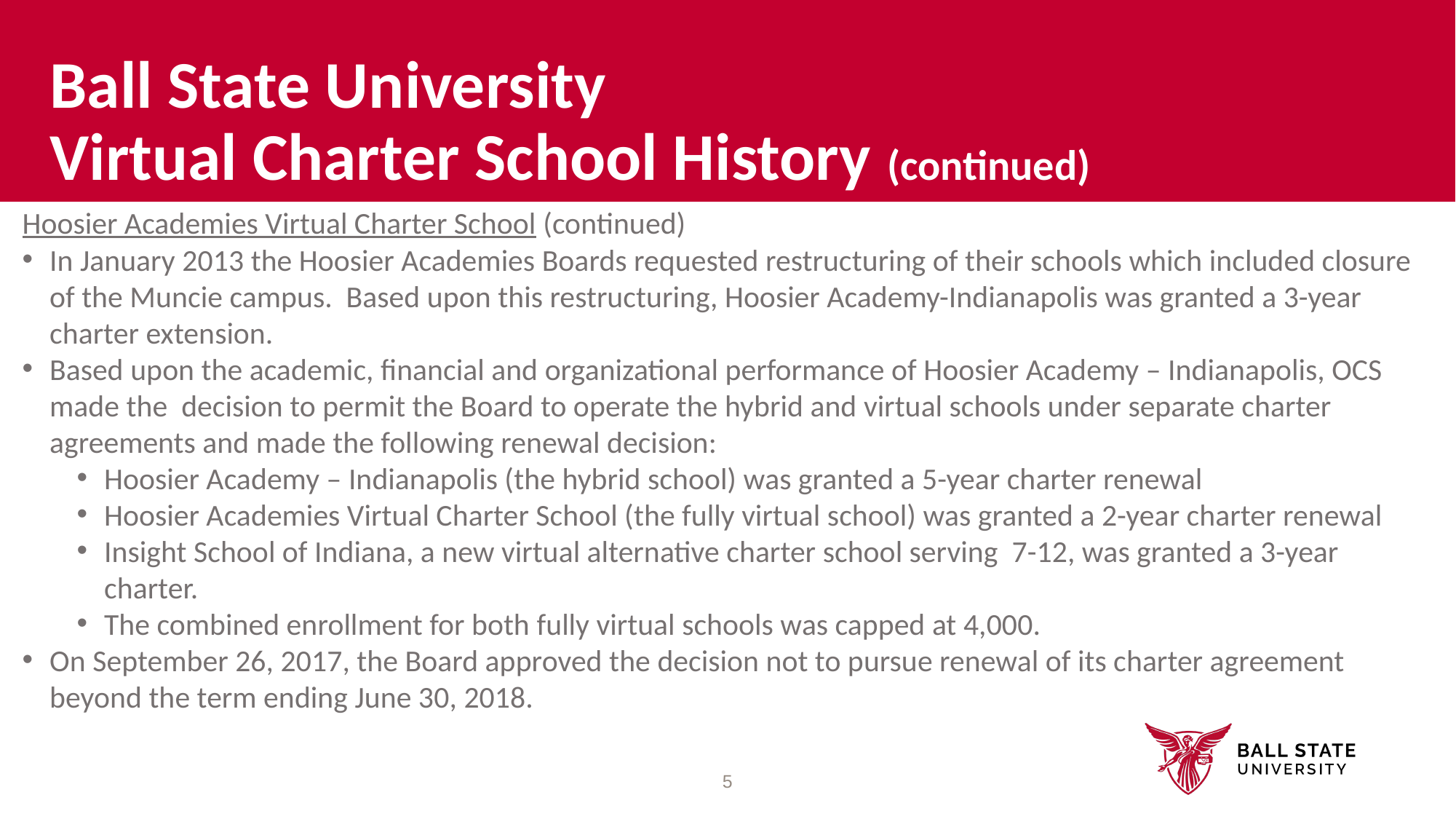

# Ball State University Virtual Charter School History (continued)
Hoosier Academies Virtual Charter School (continued)
In January 2013 the Hoosier Academies Boards requested restructuring of their schools which included closure of the Muncie campus.  Based upon this restructuring, Hoosier Academy-Indianapolis was granted a 3-year charter extension.
Based upon the academic, financial and organizational performance of Hoosier Academy – Indianapolis, OCS made the  decision to permit the Board to operate the hybrid and virtual schools under separate charter agreements and made the following renewal decision:
Hoosier Academy – Indianapolis (the hybrid school) was granted a 5-year charter renewal
Hoosier Academies Virtual Charter School (the fully virtual school) was granted a 2-year charter renewal
Insight School of Indiana, a new virtual alternative charter school serving  7-12, was granted a 3-year charter.
The combined enrollment for both fully virtual schools was capped at 4,000.
On September 26, 2017, the Board approved the decision not to pursue renewal of its charter agreement beyond the term ending June 30, 2018.

5